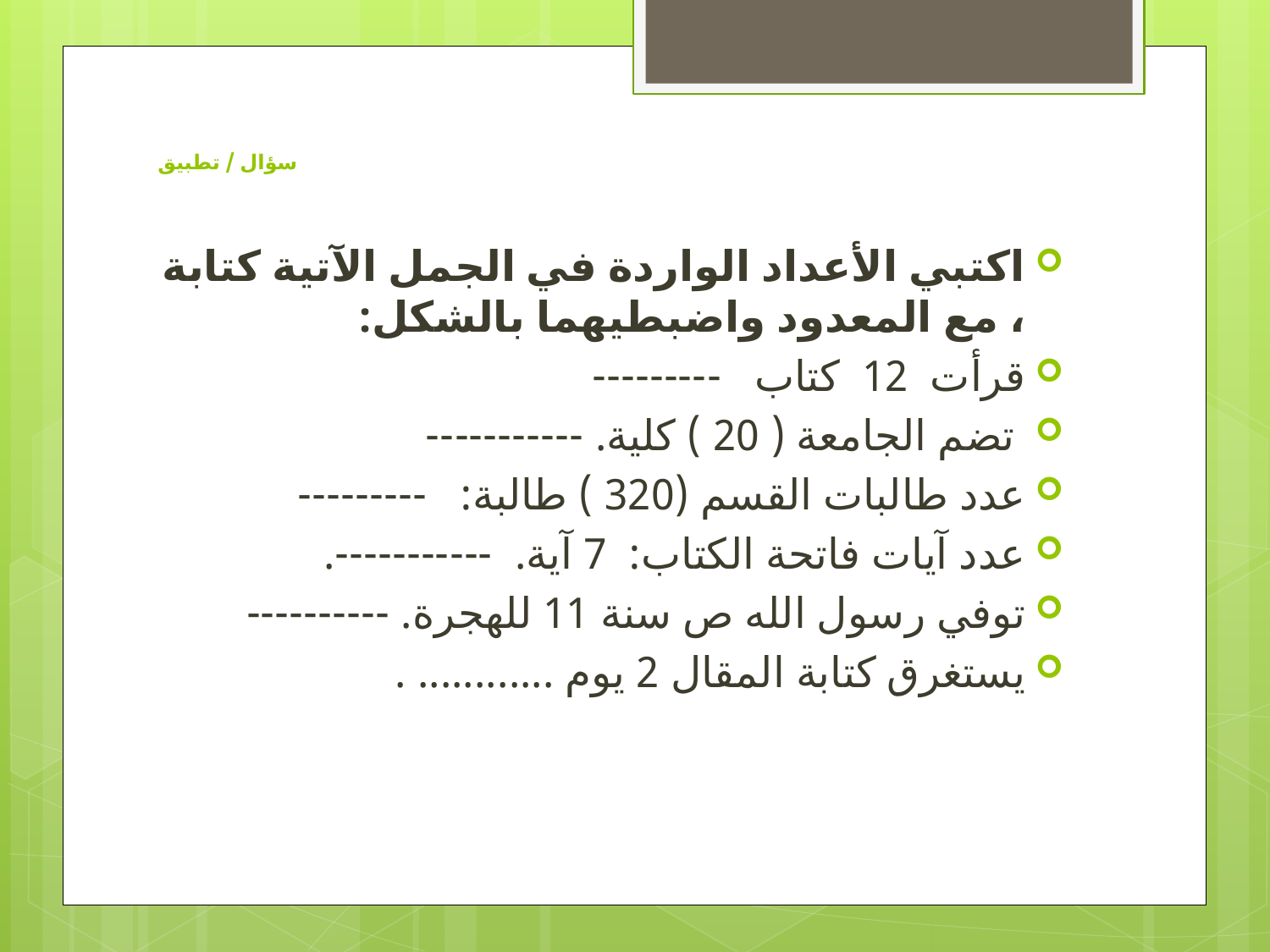

# سؤال / تطبيق
اكتبي الأعداد الواردة في الجمل الآتية كتابة ، مع المعدود واضبطيهما بالشكل:
قرأت  12  كتاب   ---------
 تضم الجامعة ( 20 ) كلية. -----------
عدد طالبات القسم (320 ) طالبة:   ---------
عدد آيات فاتحة الكتاب:  7 آية.  -----------.
توفي رسول الله ص سنة 11 للهجرة. ----------
يستغرق كتابة المقال 2 يوم ............ .